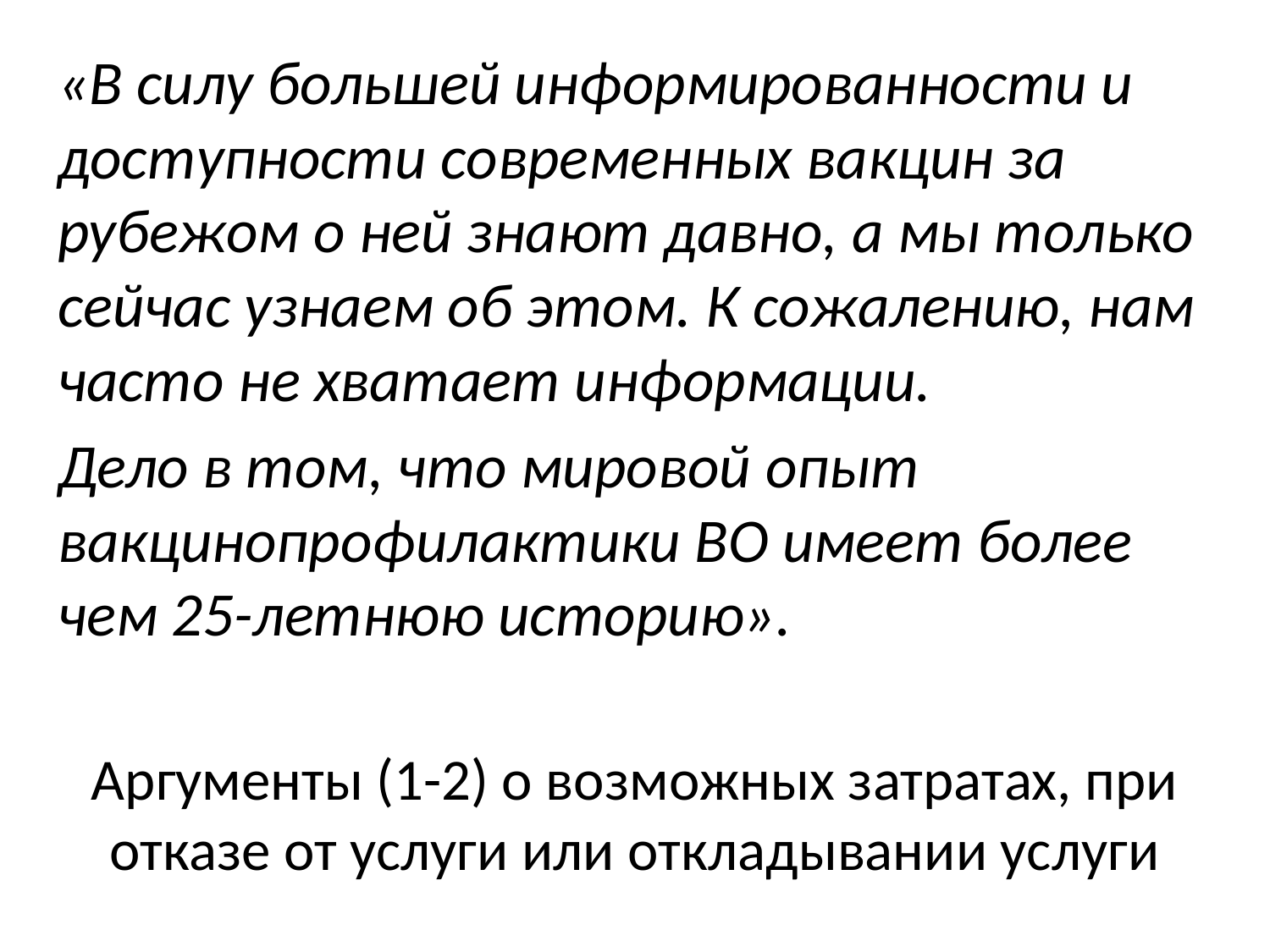

«В силу большей информированности и доступности современных вакцин за рубежом о ней знают давно, а мы только сейчас узнаем об этом. К сожалению, нам часто не хватает информации.
Дело в том, что мировой опыт вакцинопрофилактики ВО имеет более чем 25-летнюю историю».

Аргументы (1-2) о возможных затратах, при отказе от услуги или откладывании услуги